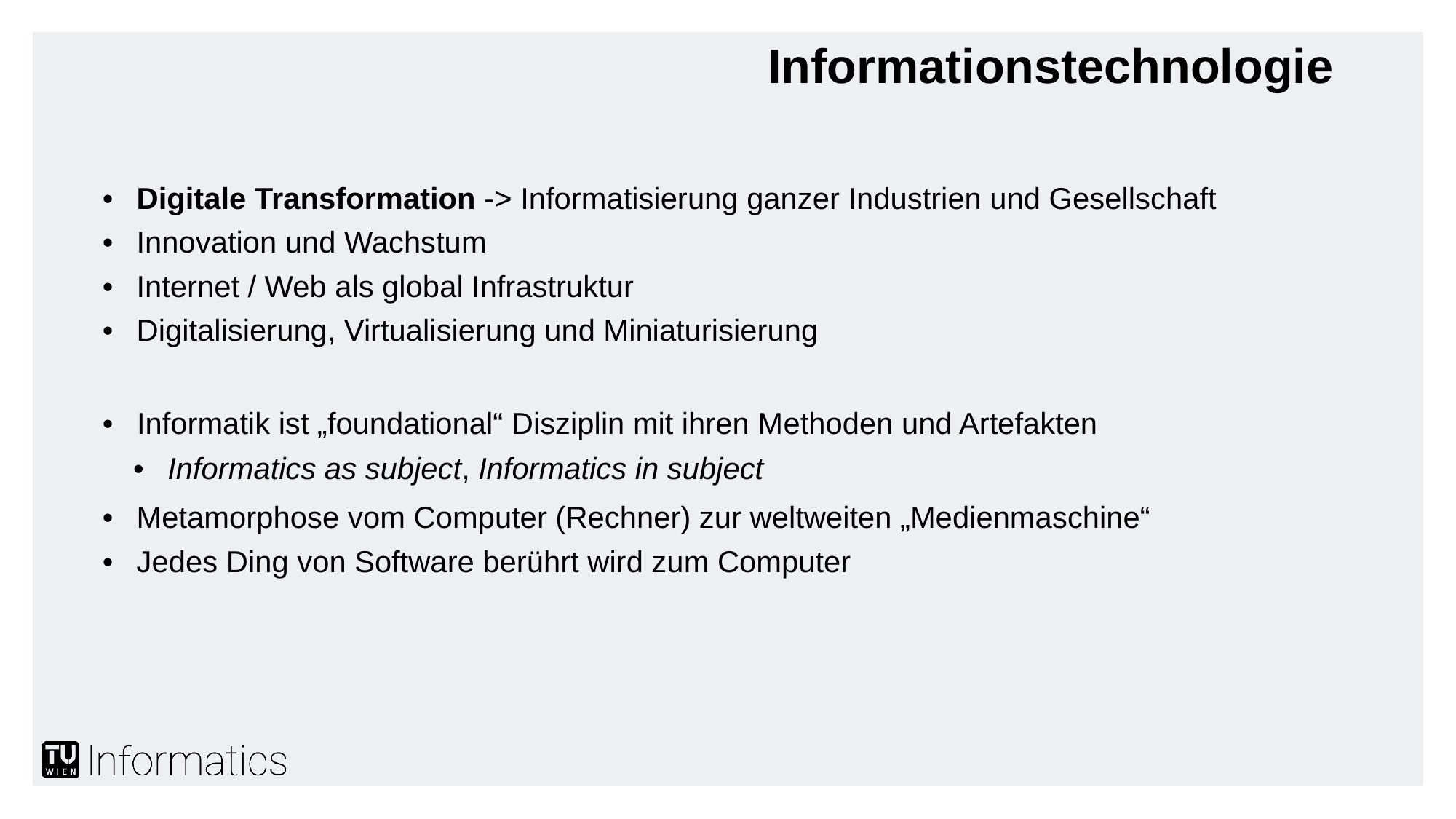

# Informationstechnologie
Digitale Transformation -> Informatisierung ganzer Industrien und Gesellschaft
Innovation und Wachstum
Internet / Web als global Infrastruktur
Digitalisierung, Virtualisierung und Miniaturisierung

Informatik ist „foundational“ Disziplin mit ihren Methoden und Artefakten
Informatics as subject, Informatics in subject
Metamorphose vom Computer (Rechner) zur weltweiten „Medienmaschine“
Jedes Ding von Software berührt wird zum Computer